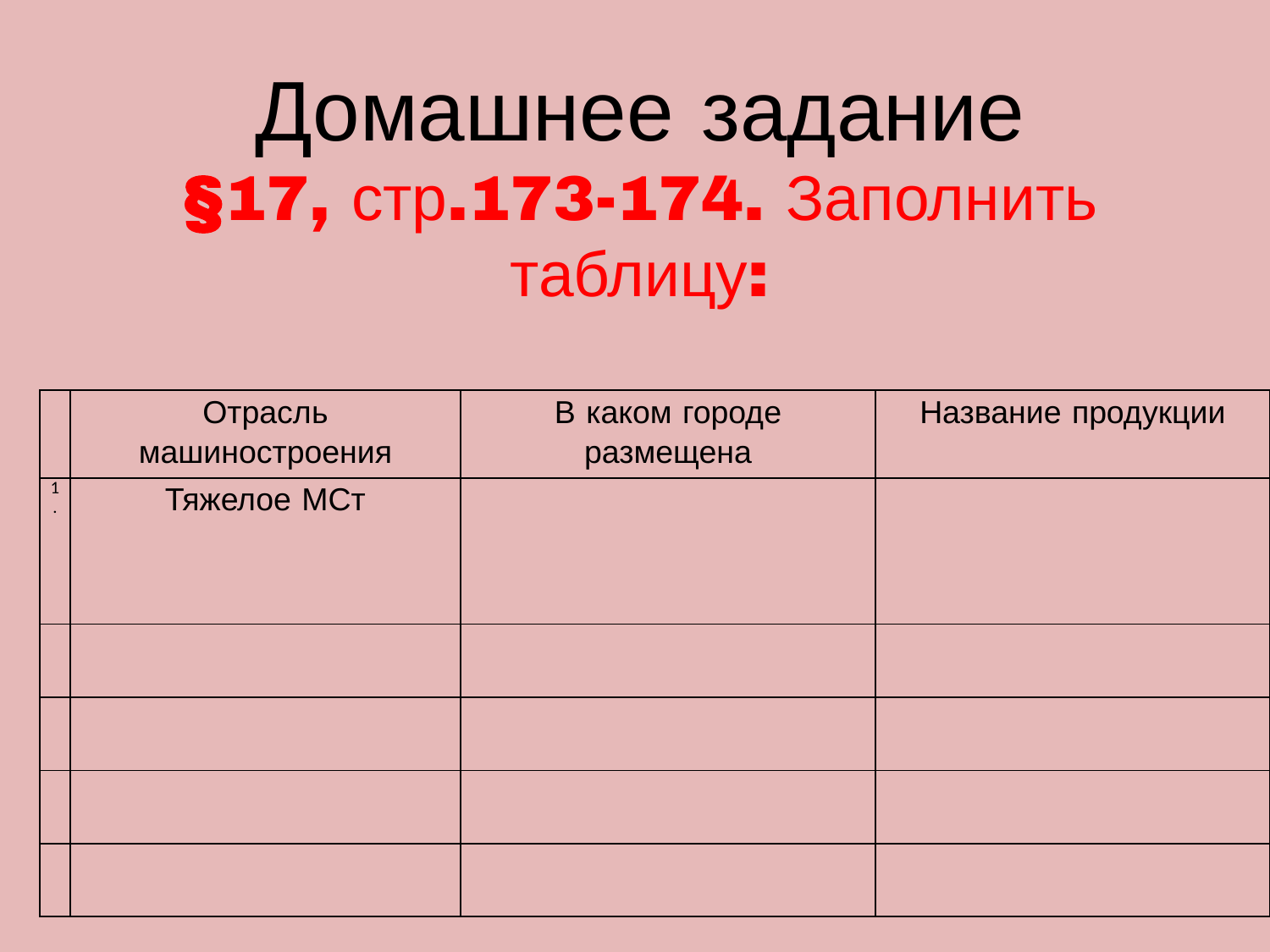

Домашнее задание
§17, стр.173-174. Заполнить таблицу:

|  | Отрасль машиностроения | В каком городе размещена | Название продукции |
| --- | --- | --- | --- |
| 1. | Тяжелое МСт |  |  |
|  |  |  |  |
|  |  |  |  |
|  |  |  |  |
|  |  |  |  |